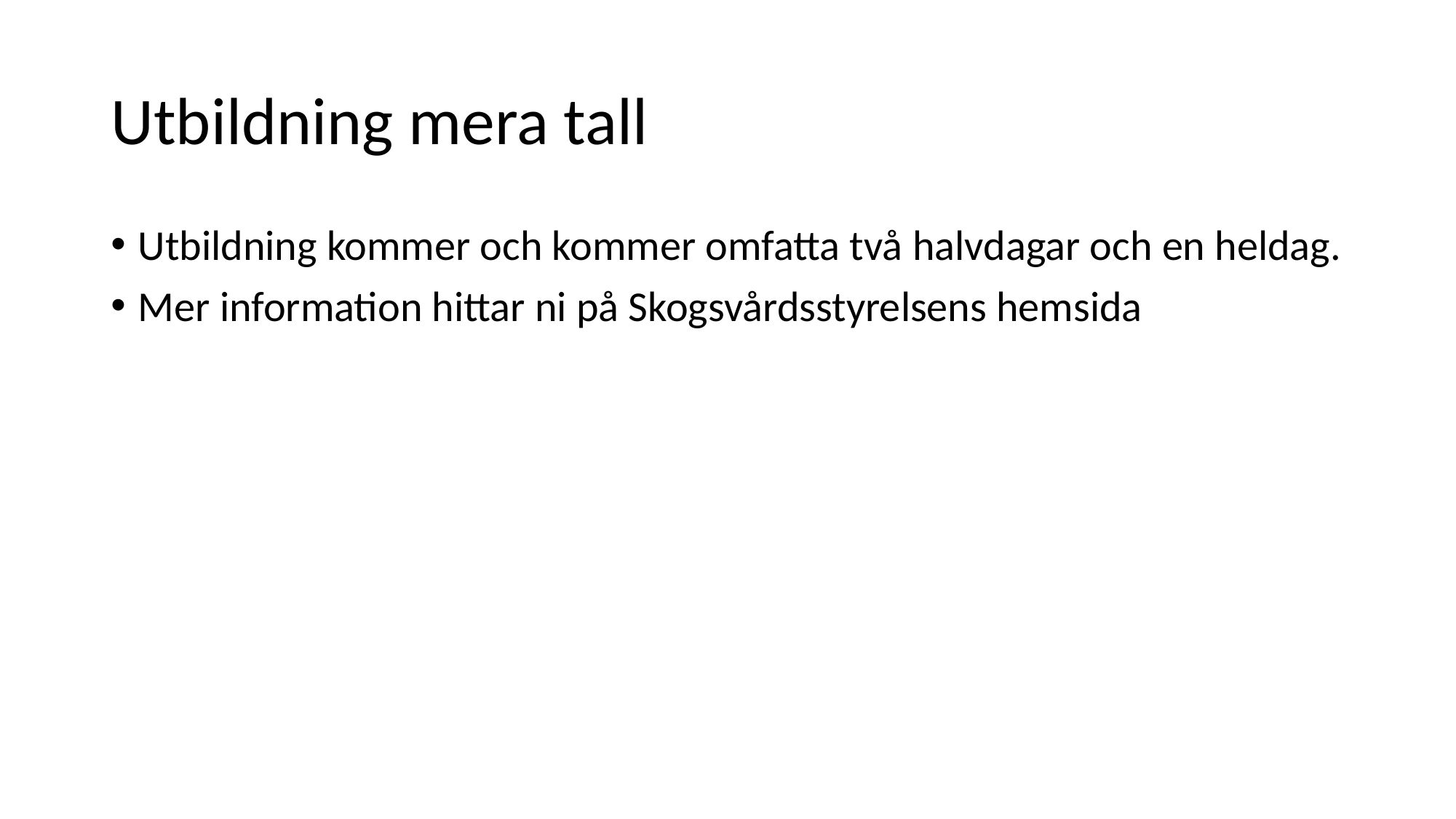

# Utbildning mera tall
Utbildning kommer och kommer omfatta två halvdagar och en heldag.
Mer information hittar ni på Skogsvårdsstyrelsens hemsida